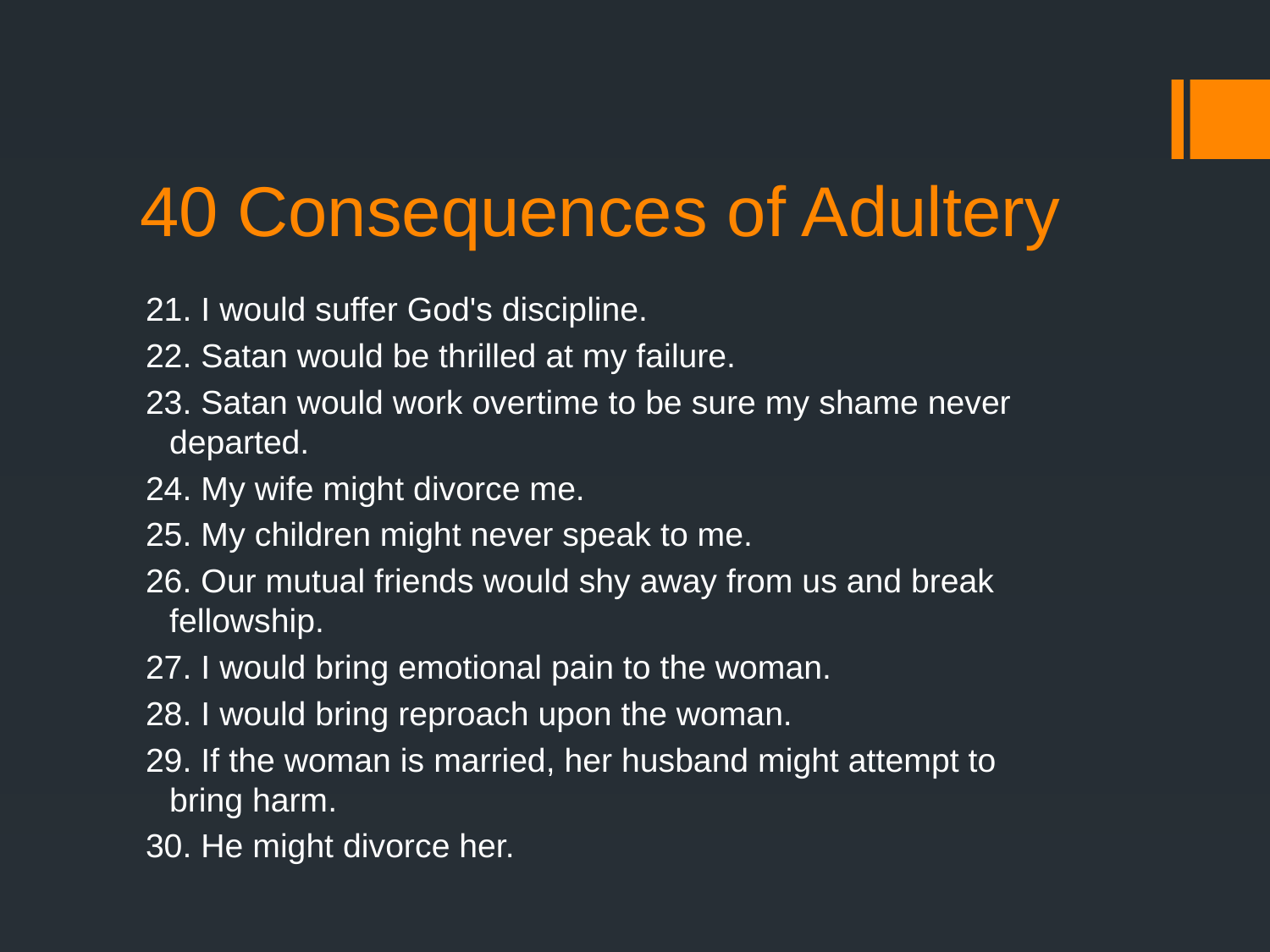

# 40 Consequences of Adultery
21. I would suffer God's discipline.
22. Satan would be thrilled at my failure.
23. Satan would work overtime to be sure my shame never 	departed.
24. My wife might divorce me.
25. My children might never speak to me.
26. Our mutual friends would shy away from us and break 	fellowship.
27. I would bring emotional pain to the woman.
28. I would bring reproach upon the woman.
29. If the woman is married, her husband might attempt to 	bring harm.
30. He might divorce her.